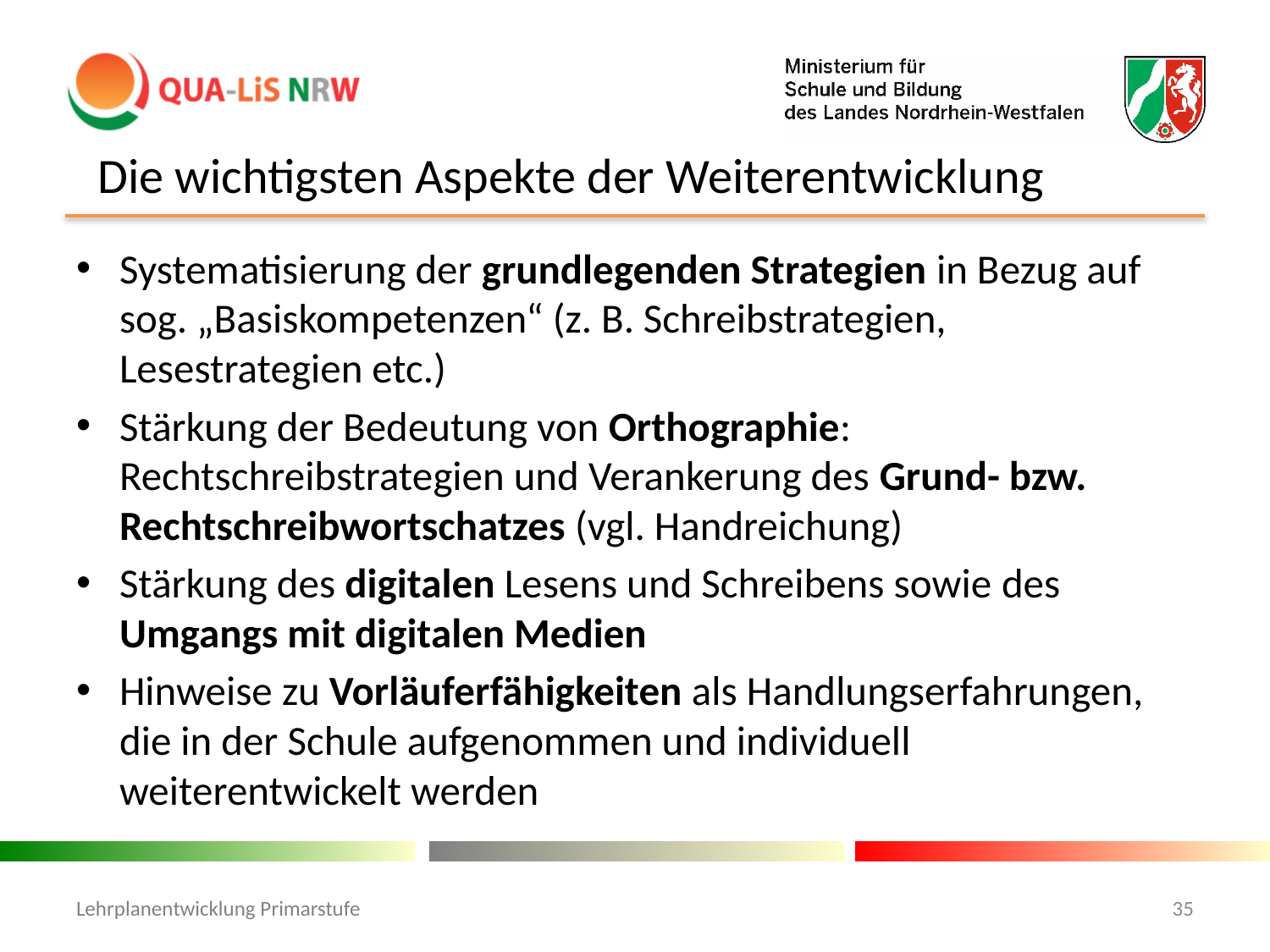

# Die wichtigsten Aspekte der Weiterentwicklung
Systematisierung der grundlegenden Strategien in Bezug auf sog. „Basiskompetenzen“ (z. B. Schreibstrategien, Lesestrategien etc.)
Stärkung der Bedeutung von Orthographie: Rechtschreibstrategien und Verankerung des Grund- bzw. Rechtschreibwortschatzes (vgl. Handreichung)
Stärkung des digitalen Lesens und Schreibens sowie des Umgangs mit digitalen Medien
Hinweise zu Vorläuferfähigkeiten als Handlungserfahrungen, die in der Schule aufgenommen und individuell weiterentwickelt werden

Lehrplanentwicklung Primarstufe

35